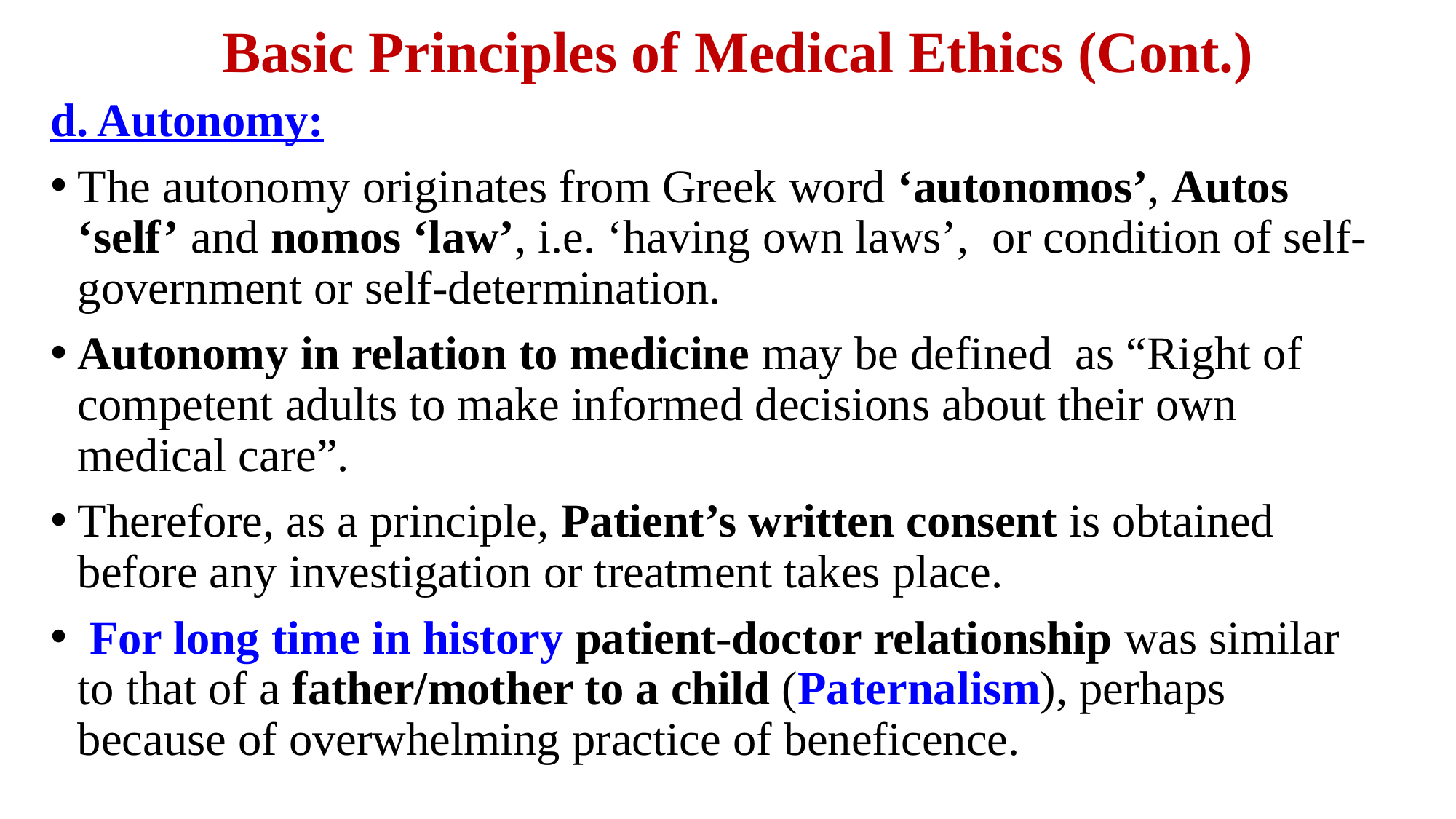

# Basic Principles of Medical Ethics (Cont.)
d. Autonomy:
The autonomy originates from Greek word ‘autonomos’, Autos ‘self’ and nomos ‘law’, i.e. ‘having own laws’,  or condition of self-government or self-determination.
Autonomy in relation to medicine may be defined  as “Right of competent adults to make informed decisions about their own medical care”.
Therefore, as a principle, Patient’s written consent is obtained before any investigation or treatment takes place.
 For long time in history patient-doctor relationship was similar to that of a father/mother to a child (Paternalism), perhaps because of overwhelming practice of beneficence.